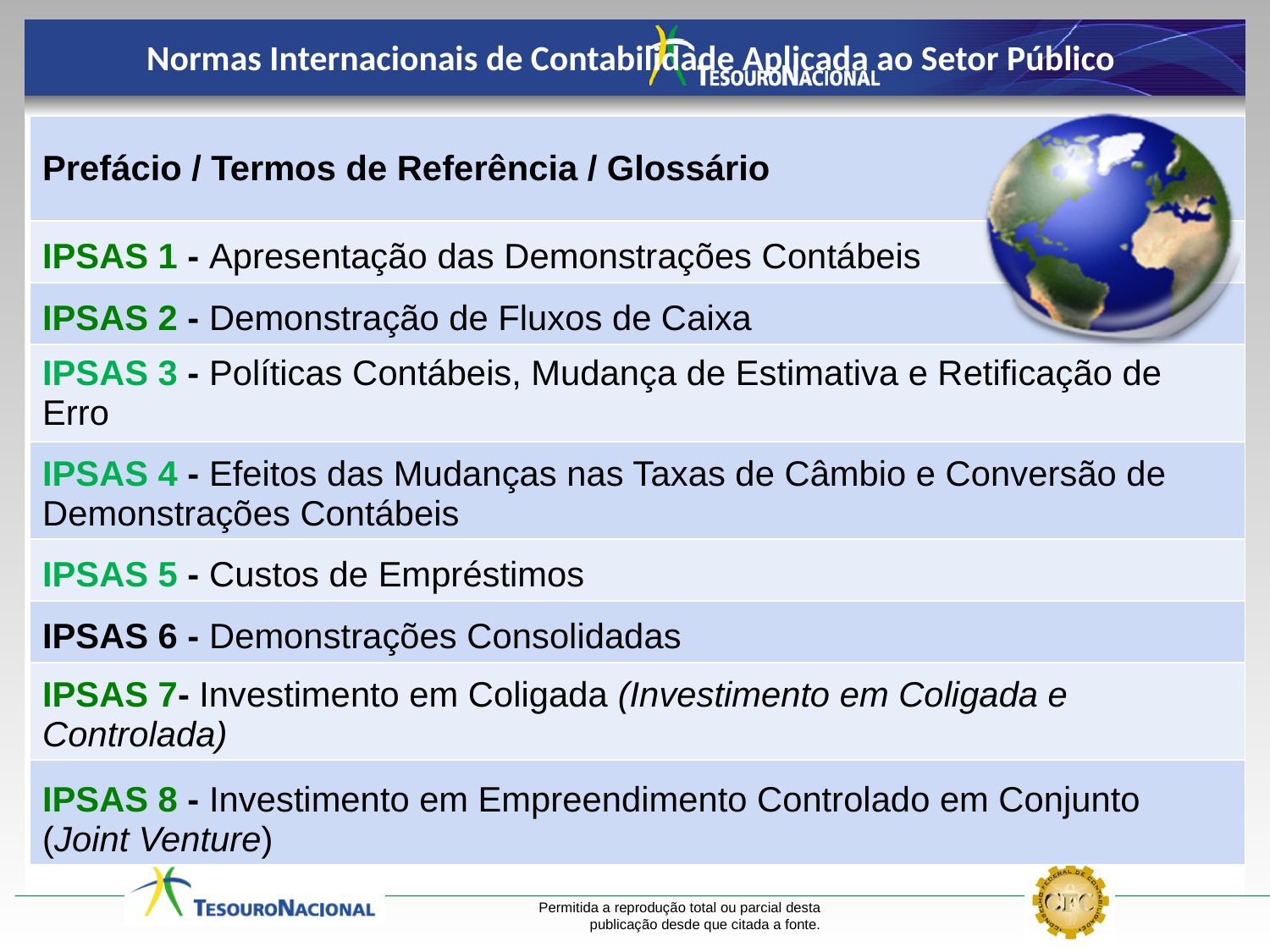

Normas Internacionais de Contabilidade Aplicada ao Setor Público

| Prefácio / Termos de Referência / Glossário |
| --- |
| IPSAS 1 - Apresentação das Demonstrações Contábeis |
| IPSAS 2 - Demonstração de Fluxos de Caixa |
| IPSAS 3 - Políticas Contábeis, Mudança de Estimativa e Retificação de Erro |
| IPSAS 4 - Efeitos das Mudanças nas Taxas de Câmbio e Conversão de Demonstrações Contábeis |
| IPSAS 5 - Custos de Empréstimos |
| IPSAS 6 - Demonstrações Consolidadas |
| IPSAS 7- Investimento em Coligada (Investimento em Coligada e Controlada) |
| IPSAS 8 - Investimento em Empreendimento Controlado em Conjunto (Joint Venture) |